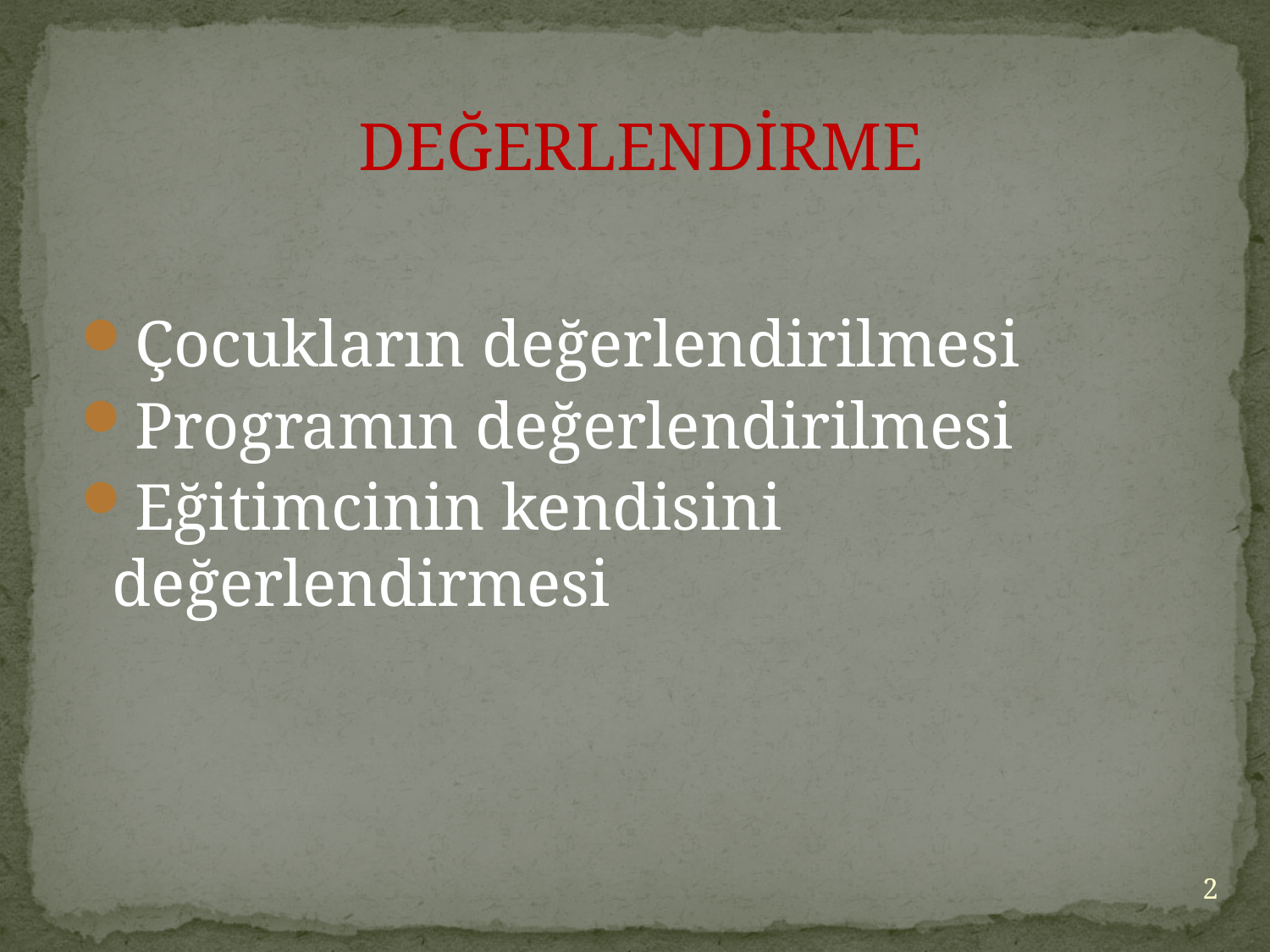

# DEĞERLENDİRME
Çocukların değerlendirilmesi
Programın değerlendirilmesi
Eğitimcinin kendisini değerlendirmesi

2